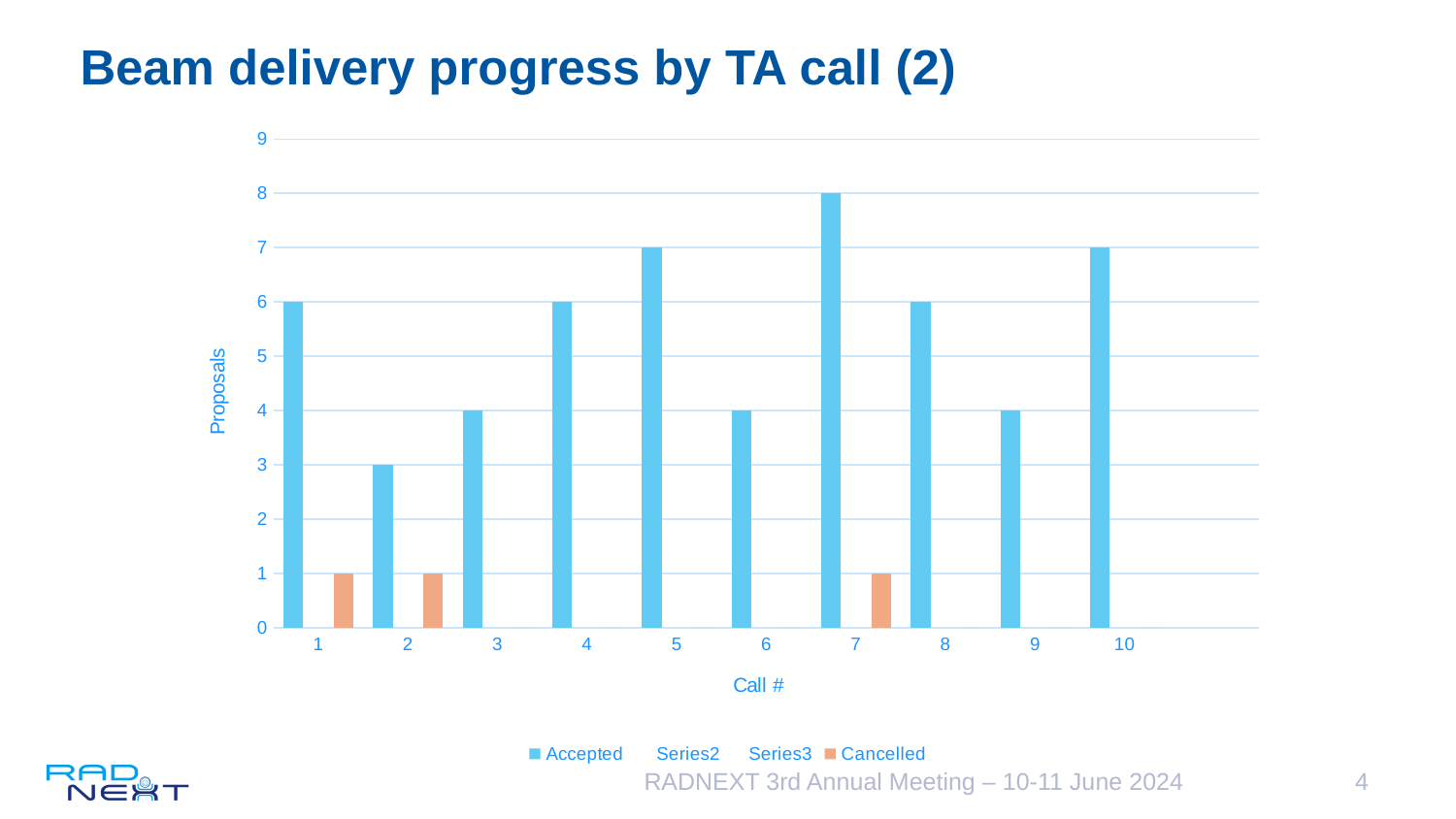

# Beam delivery progress by TA call (2)

### Chart

| Category | Accepted  |  |  | Delivered | Cancelled |
|---|---|---|---|---|---|
RADNEXT 3rd Annual Meeting – 10-11 June 2024
4